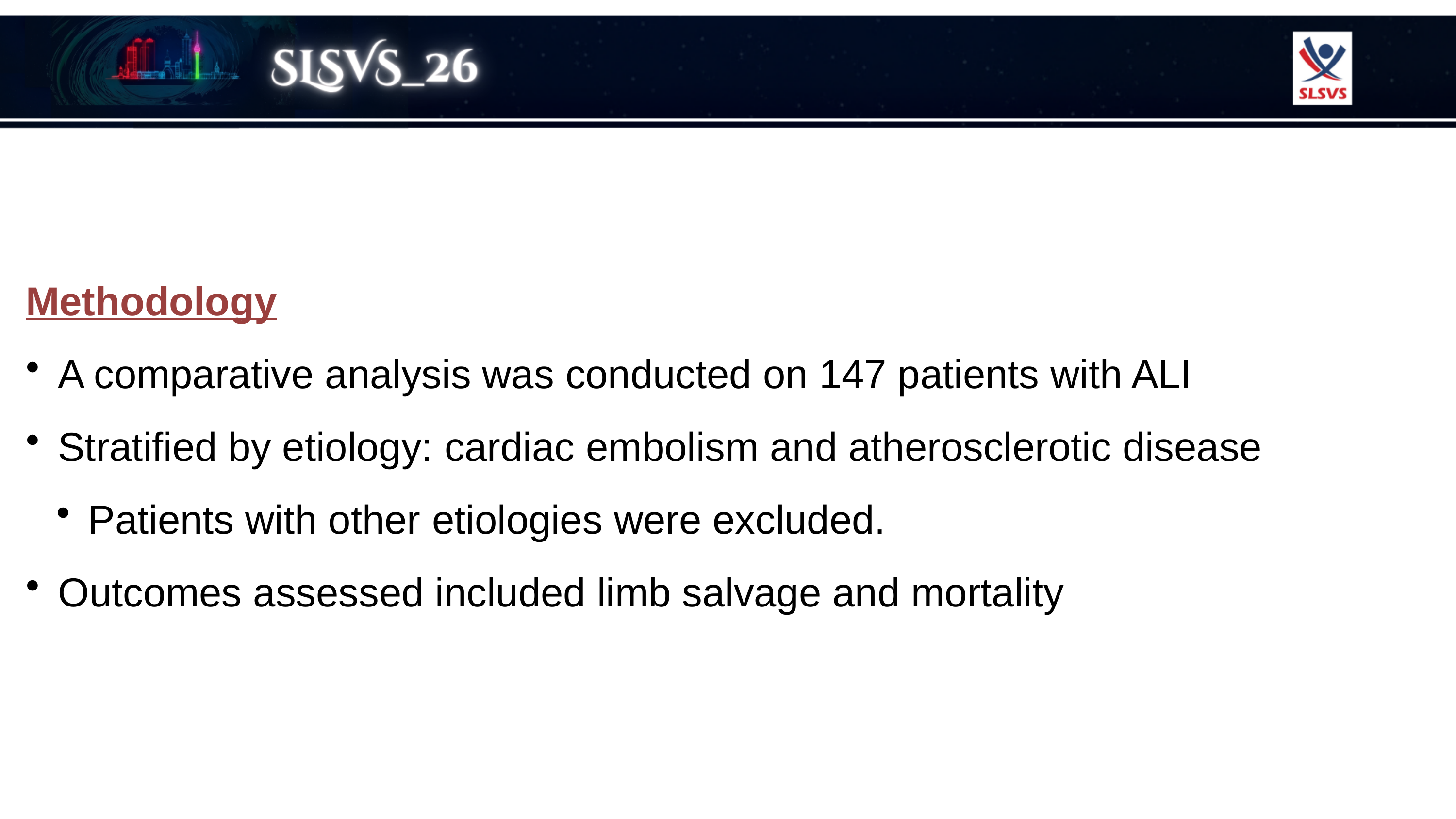

Methodology
A comparative analysis was conducted on 147 patients with ALI
Stratified by etiology: cardiac embolism and atherosclerotic disease
Patients with other etiologies were excluded.
Outcomes assessed included limb salvage and mortality